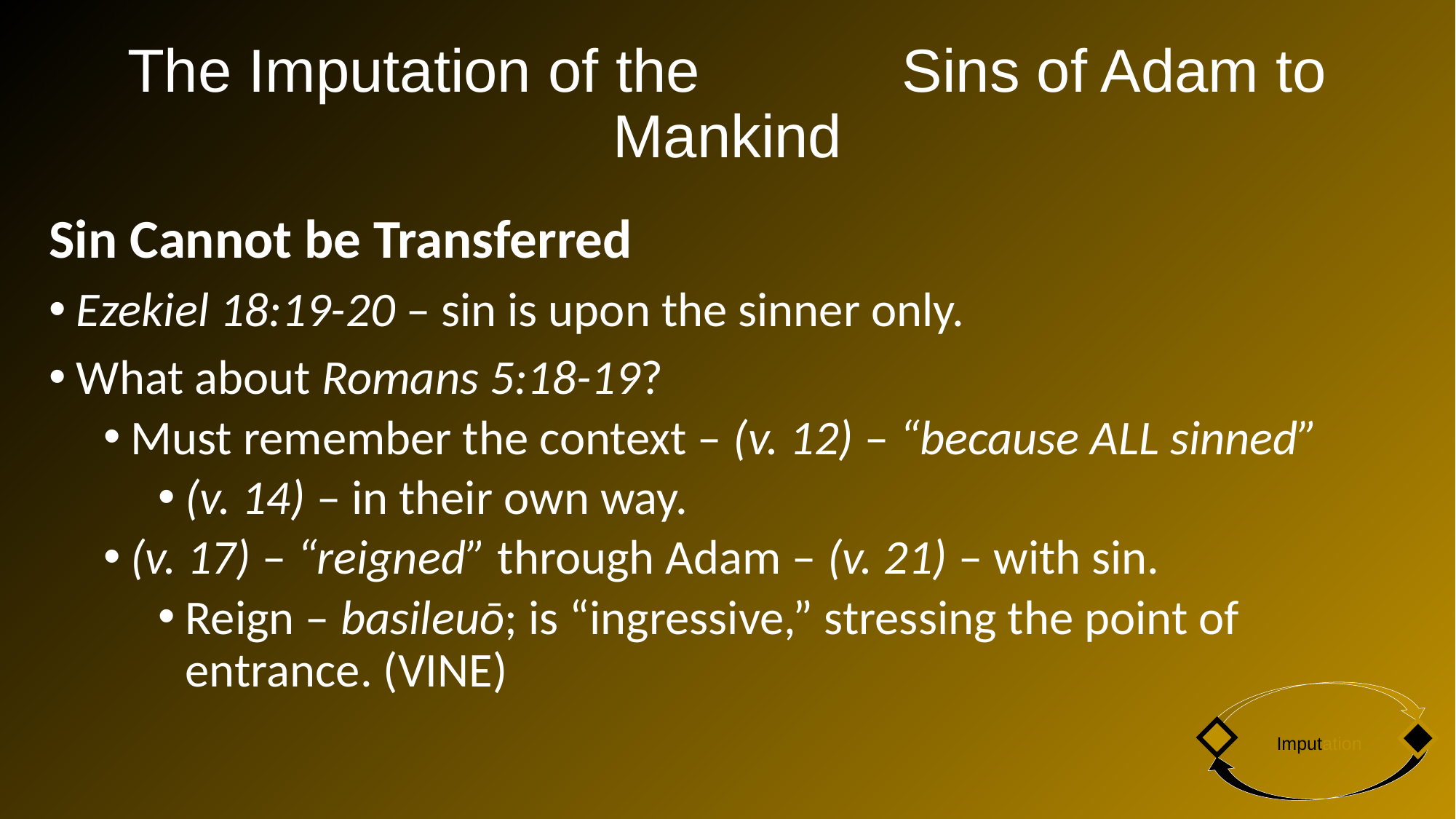

# The Imputation of the            Sins of Adam to Mankind
Sin Cannot be Transferred
Ezekiel 18:19-20 – sin is upon the sinner only.
What about Romans 5:18-19?
Must remember the context – (v. 12) – “because ALL sinned”
(v. 14) – in their own way.
(v. 17) – “reigned” through Adam – (v. 21) – with sin.
Reign – basileuō; is “ingressive,” stressing the point of entrance. (VINE)
Imputation